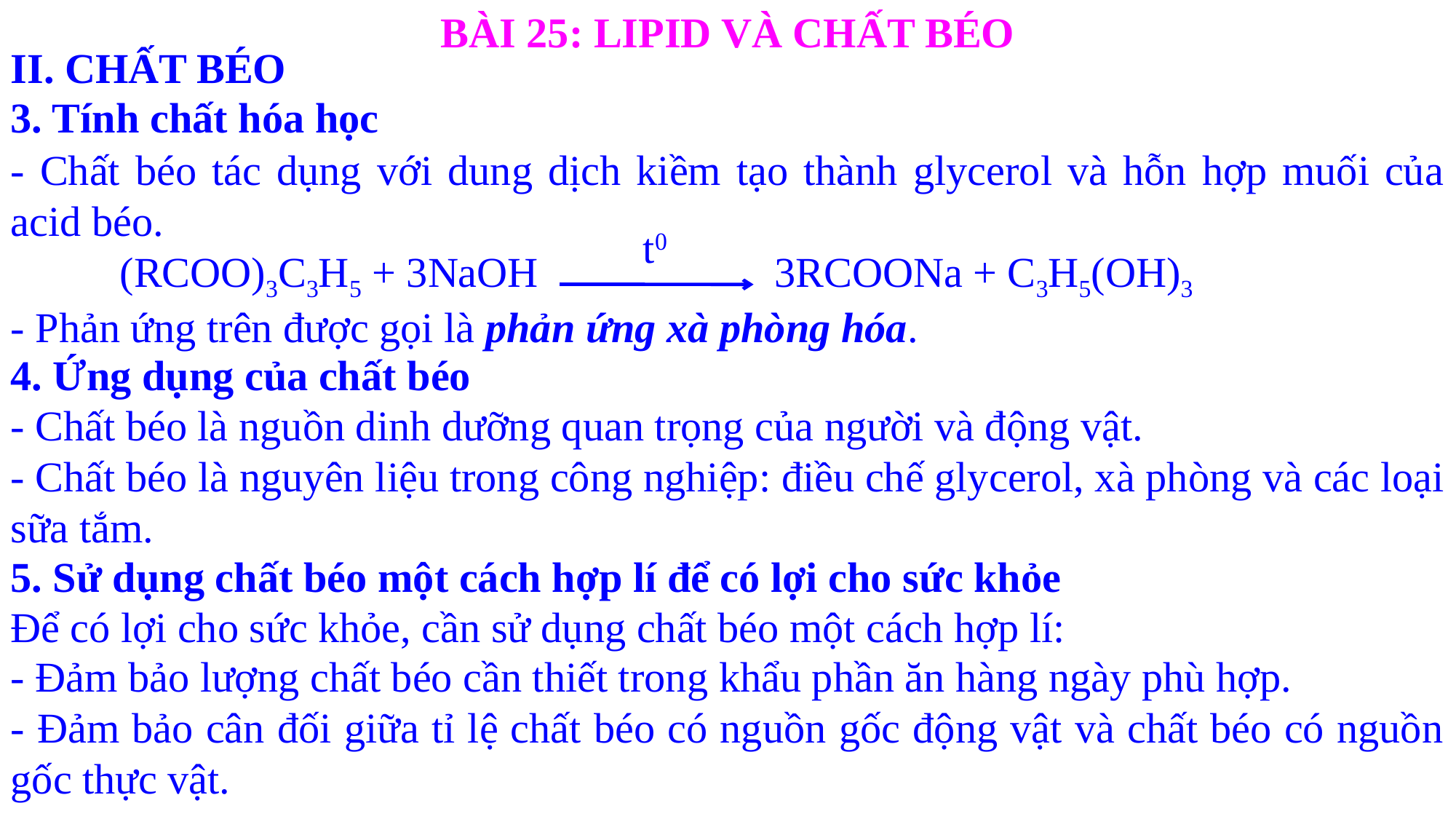

BÀI 25: LIPID VÀ CHẤT BÉO

II. CHẤT BÉO
3. Tính chất hóa học

- Chất béo tác dụng với dung dịch kiềm tạo thành glycerol và hỗn hợp muối của acid béo.
t0
	(RCOO)3C3H5 + 3NaOH 			3RCOONa + C3H5(OH)3
- Phản ứng trên được gọi là phản ứng xà phòng hóa.
4. Ứng dụng của chất béo
- Chất béo là nguồn dinh dưỡng quan trọng của người và động vật.
- Chất béo là nguyên liệu trong công nghiệp: điều chế glycerol, xà phòng và các loại sữa tắm.
5. Sử dụng chất béo một cách hợp lí để có lợi cho sức khỏe
Để có lợi cho sức khỏe, cần sử dụng chất béo một cách hợp lí:
- Đảm bảo lượng chất béo cần thiết trong khẩu phần ăn hàng ngày phù hợp.
- Đảm bảo cân đối giữa tỉ lệ chất béo có nguồn gốc động vật và chất béo có nguồn gốc thực vật.